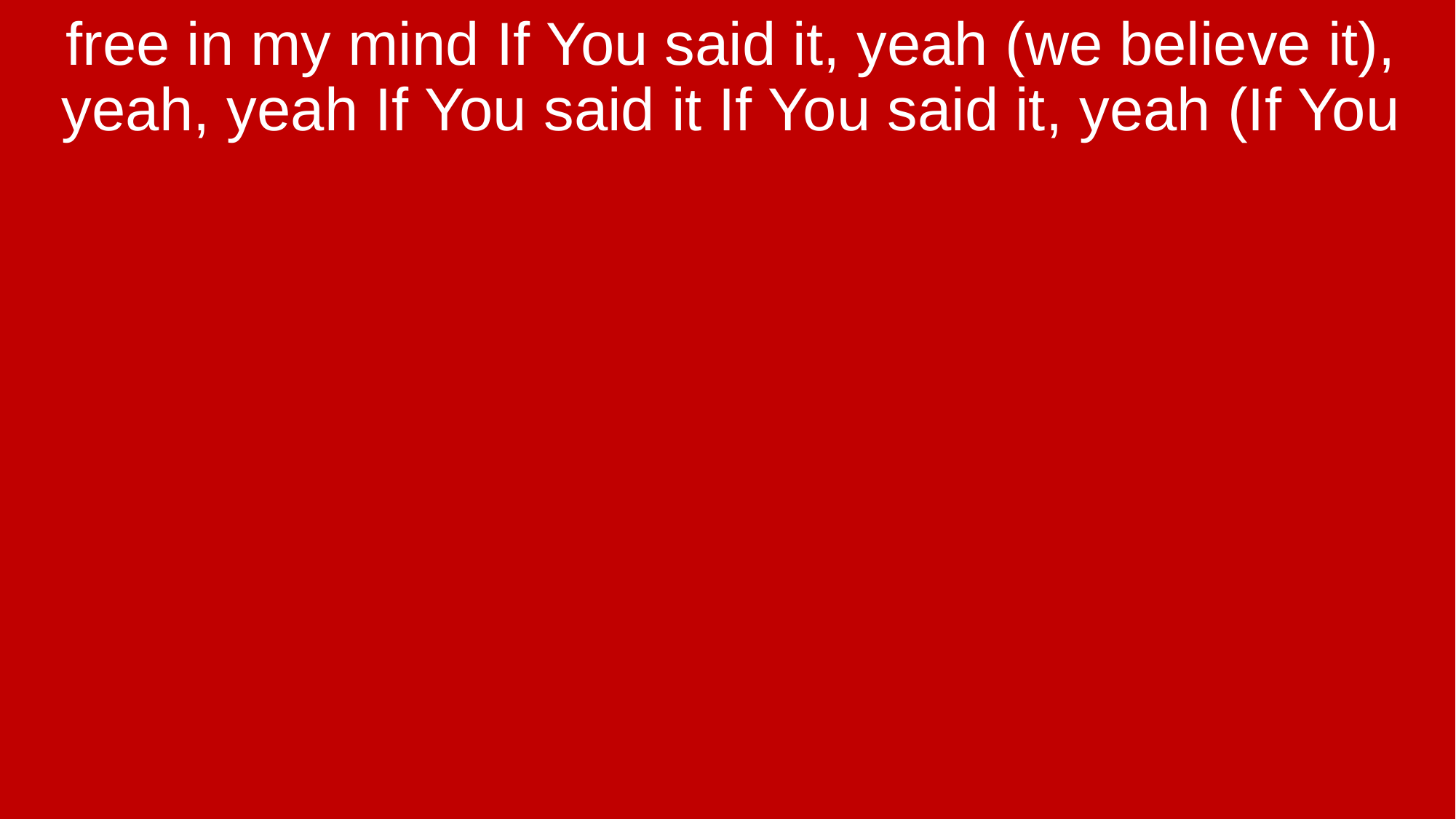

free in my mind If You said it, yeah (we believe it), yeah, yeah If You said it If You said it, yeah (If You